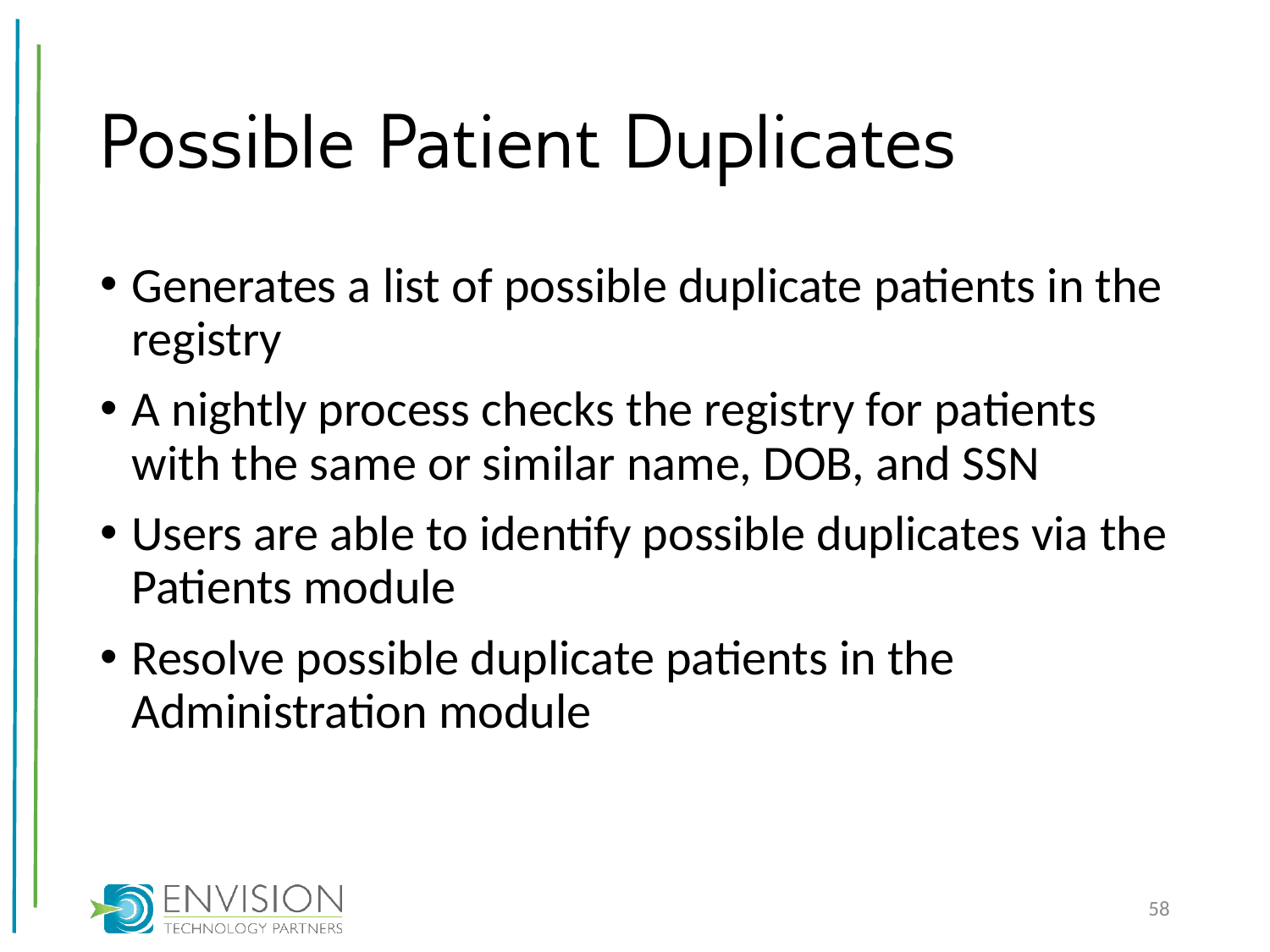

# Possible Patient Duplicates
Generates a list of possible duplicate patients in the registry
A nightly process checks the registry for patients with the same or similar name, DOB, and SSN
Users are able to identify possible duplicates via the Patients module
Resolve possible duplicate patients in the Administration module
58